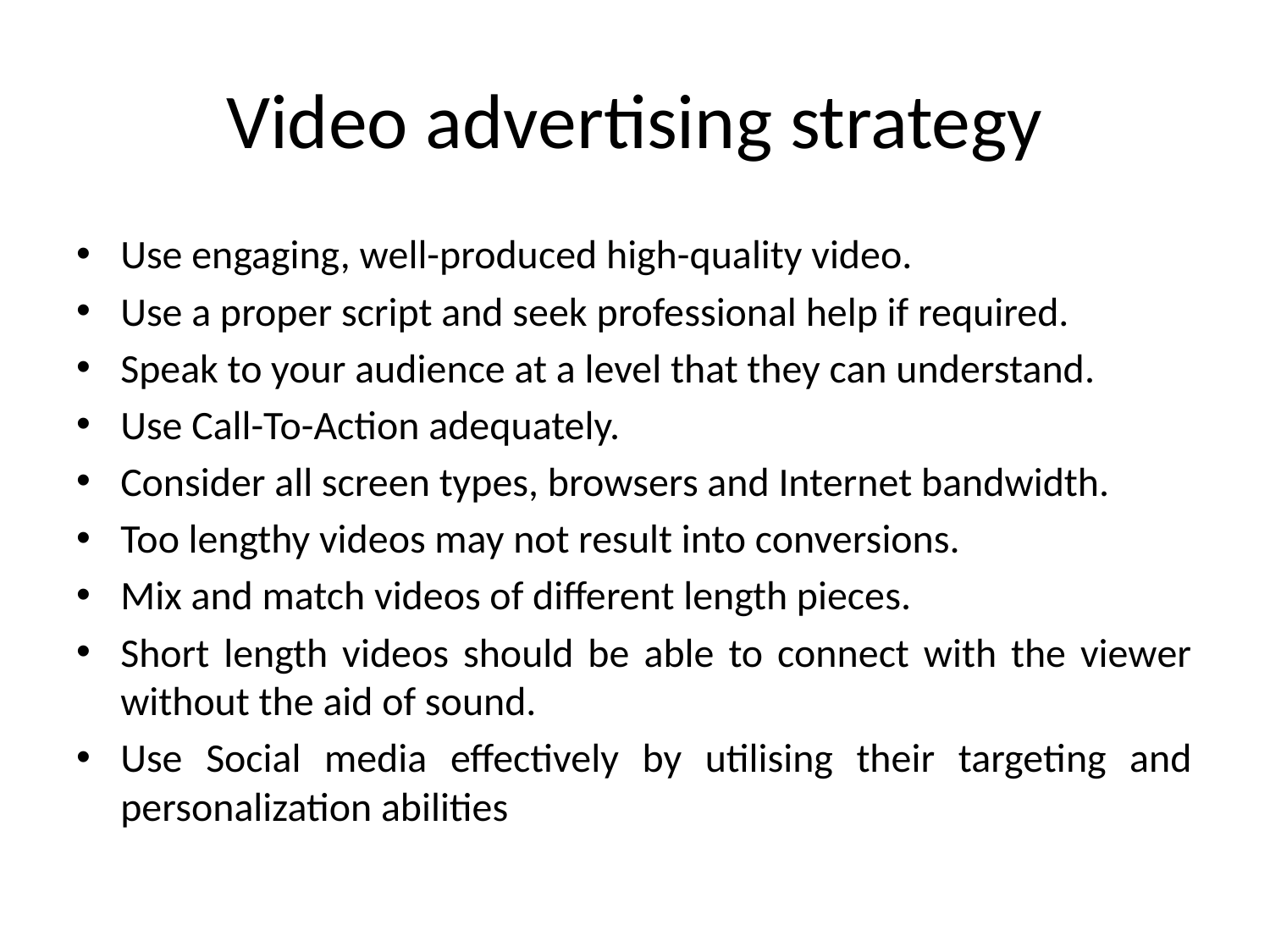

# Video advertising strategy
Use engaging, well-produced high-quality video.
Use a proper script and seek professional help if required.
Speak to your audience at a level that they can understand.
Use Call-To-Action adequately.
Consider all screen types, browsers and Internet bandwidth.
Too lengthy videos may not result into conversions.
Mix and match videos of different length pieces.
Short length videos should be able to connect with the viewer without the aid of sound.
Use Social media effectively by utilising their targeting and personalization abilities